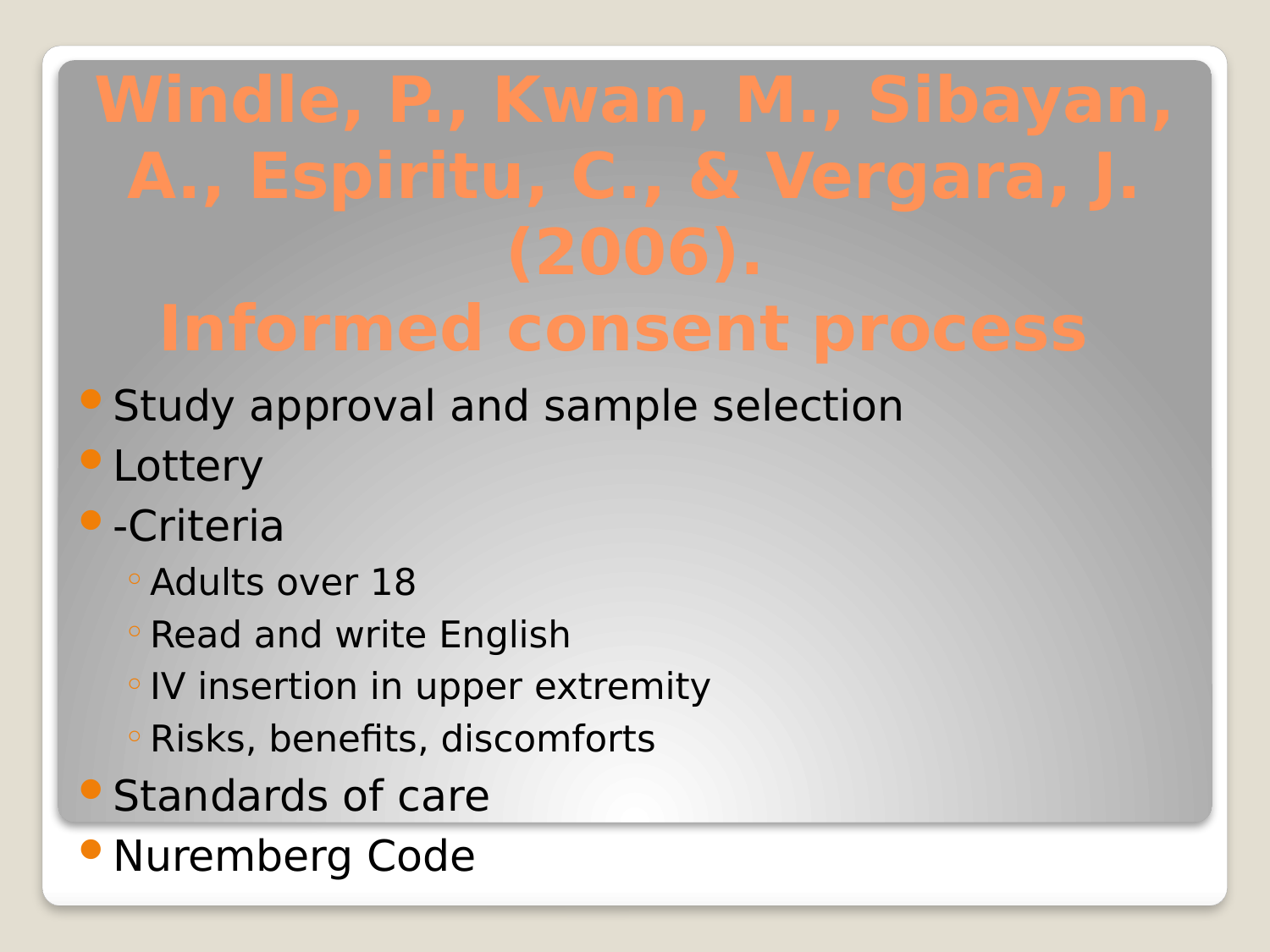

# Windle, P., Kwan, M., Sibayan, A., Espiritu, C., & Vergara, J. (2006). Informed consent process

Study approval and sample selection
Lottery
-Criteria
Adults over 18
Read and write English
IV insertion in upper extremity
Risks, benefits, discomforts
Standards of care
Nuremberg Code